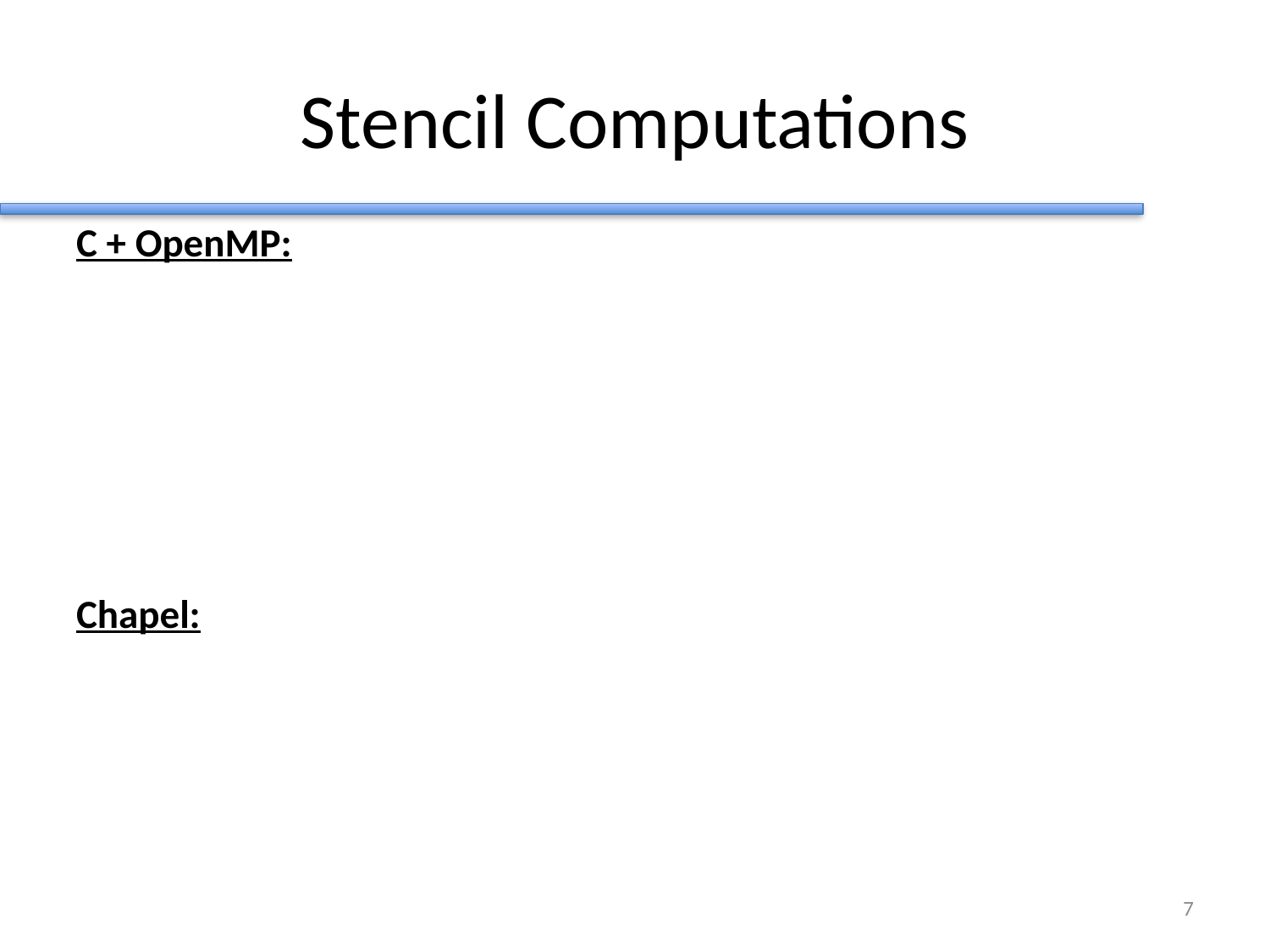

# Stencil Computations
C + OpenMP:

Chapel:

7